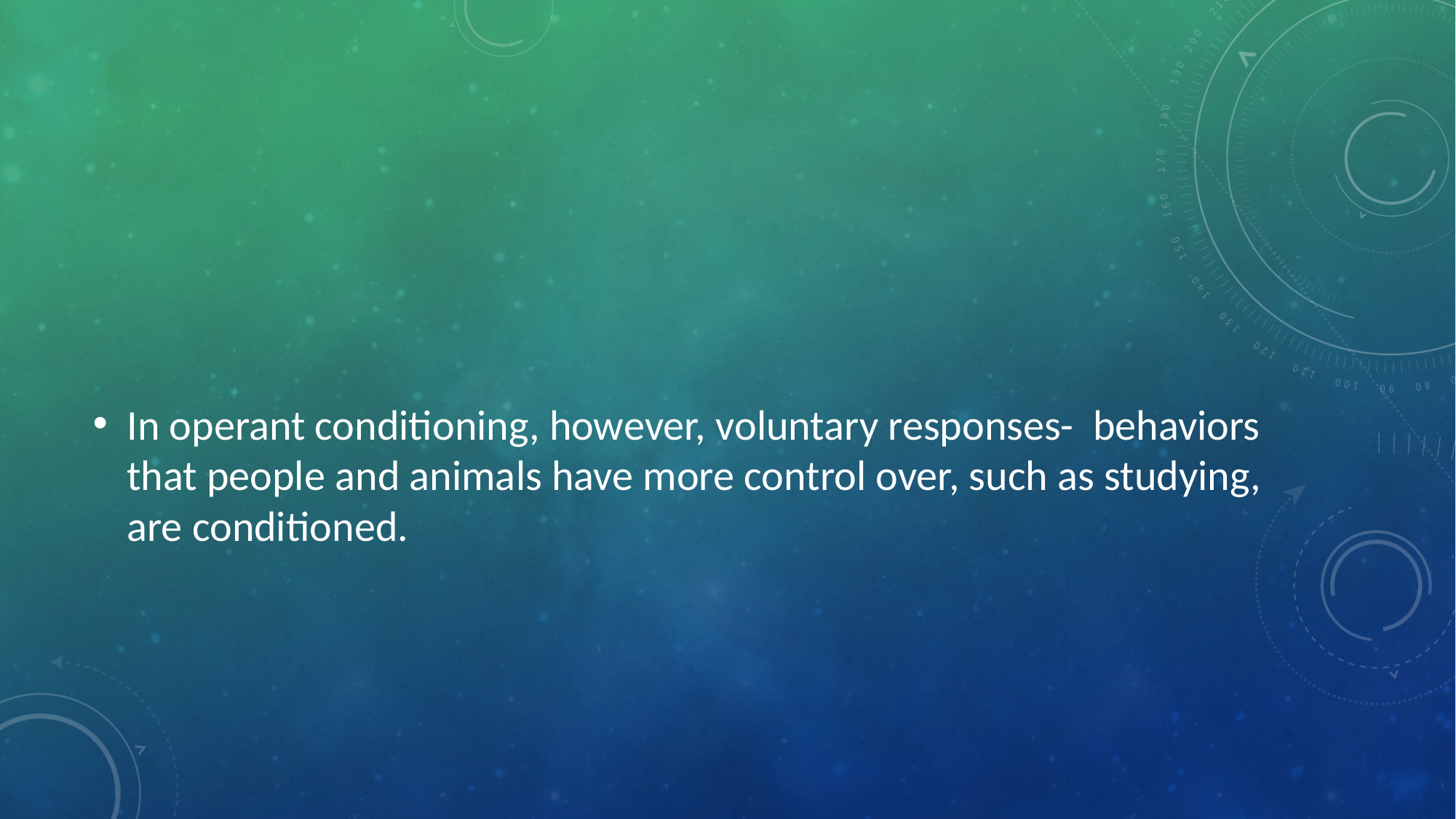

#
In operant conditioning, however, voluntary responses-  behaviors that people and animals have more control over, such as studying, are conditioned.